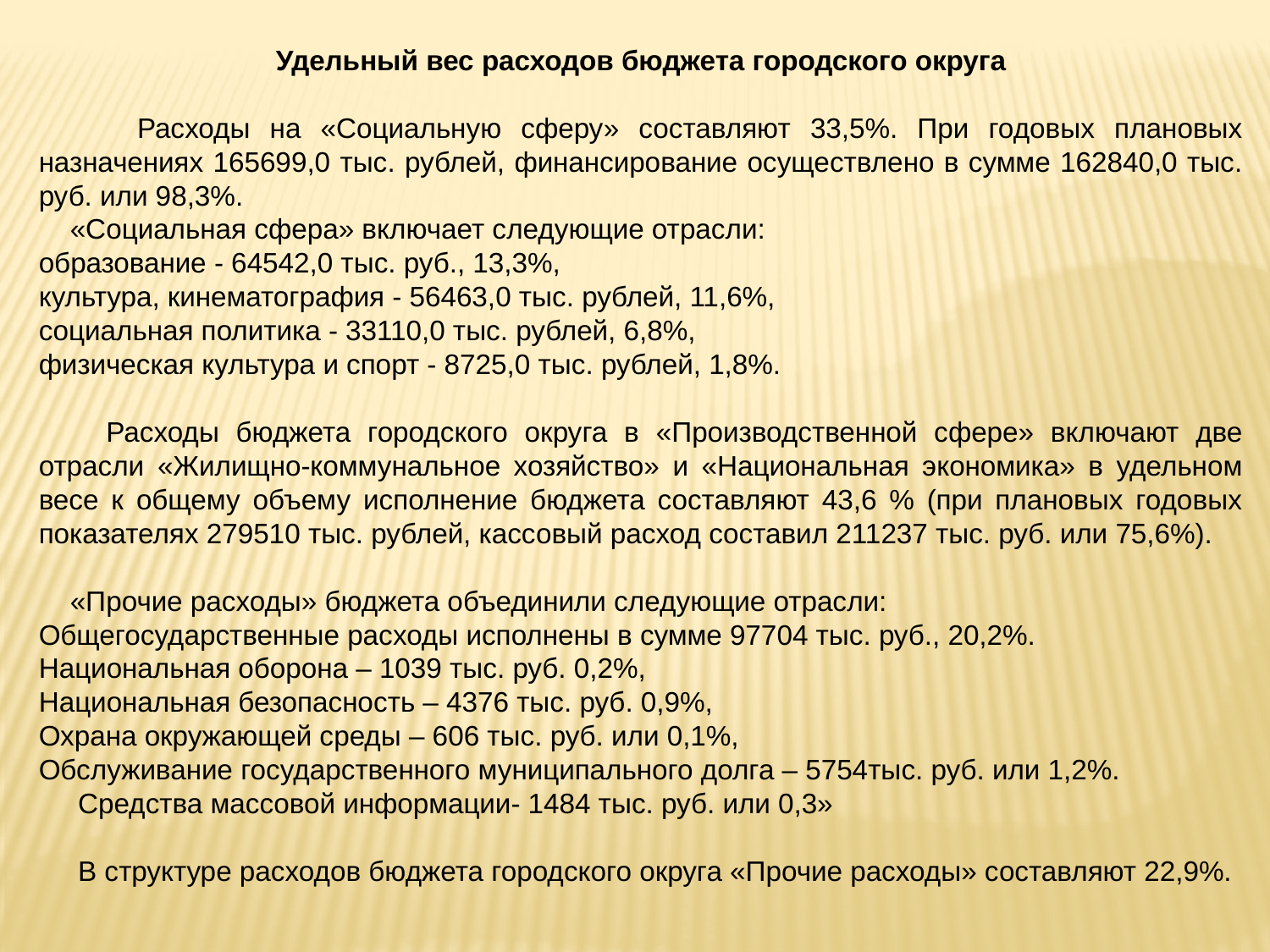

Удельный вес расходов бюджета городского округа

     Расходы на «Социальную сферу» составляют 33,5%. При годовых плановых назначениях 165699,0 тыс. рублей, финансирование осуществлено в сумме 162840,0 тыс. руб. или 98,3%.
    «Социальная сфера» включает следующие отрасли:
образование - 64542,0 тыс. руб., 13,3%,
культура, кинематография - 56463,0 тыс. рублей, 11,6%,
социальная политика - 33110,0 тыс. рублей, 6,8%,
физическая культура и спорт - 8725,0 тыс. рублей, 1,8%.

    Расходы бюджета городского округа в «Производственной сфере» включают две отрасли «Жилищно-коммунальное хозяйство» и «Национальная экономика» в удельном весе к общему объему исполнение бюджета составляют 43,6 % (при плановых годовых показателях 279510 тыс. рублей, кассовый расход составил 211237 тыс. руб. или 75,6%).

    «Прочие расходы» бюджета объединили следующие отрасли:
Общегосударственные расходы исполнены в сумме 97704 тыс. руб., 20,2%.
Национальная оборона – 1039 тыс. руб. 0,2%,
Национальная безопасность – 4376 тыс. руб. 0,9%,
Охрана окружающей среды – 606 тыс. руб. или 0,1%,
Обслуживание государственного муниципального долга – 5754тыс. руб. или 1,2%.
     Средства массовой информации- 1484 тыс. руб. или 0,3»

     В структуре расходов бюджета городского округа «Прочие расходы» составляют 22,9%.